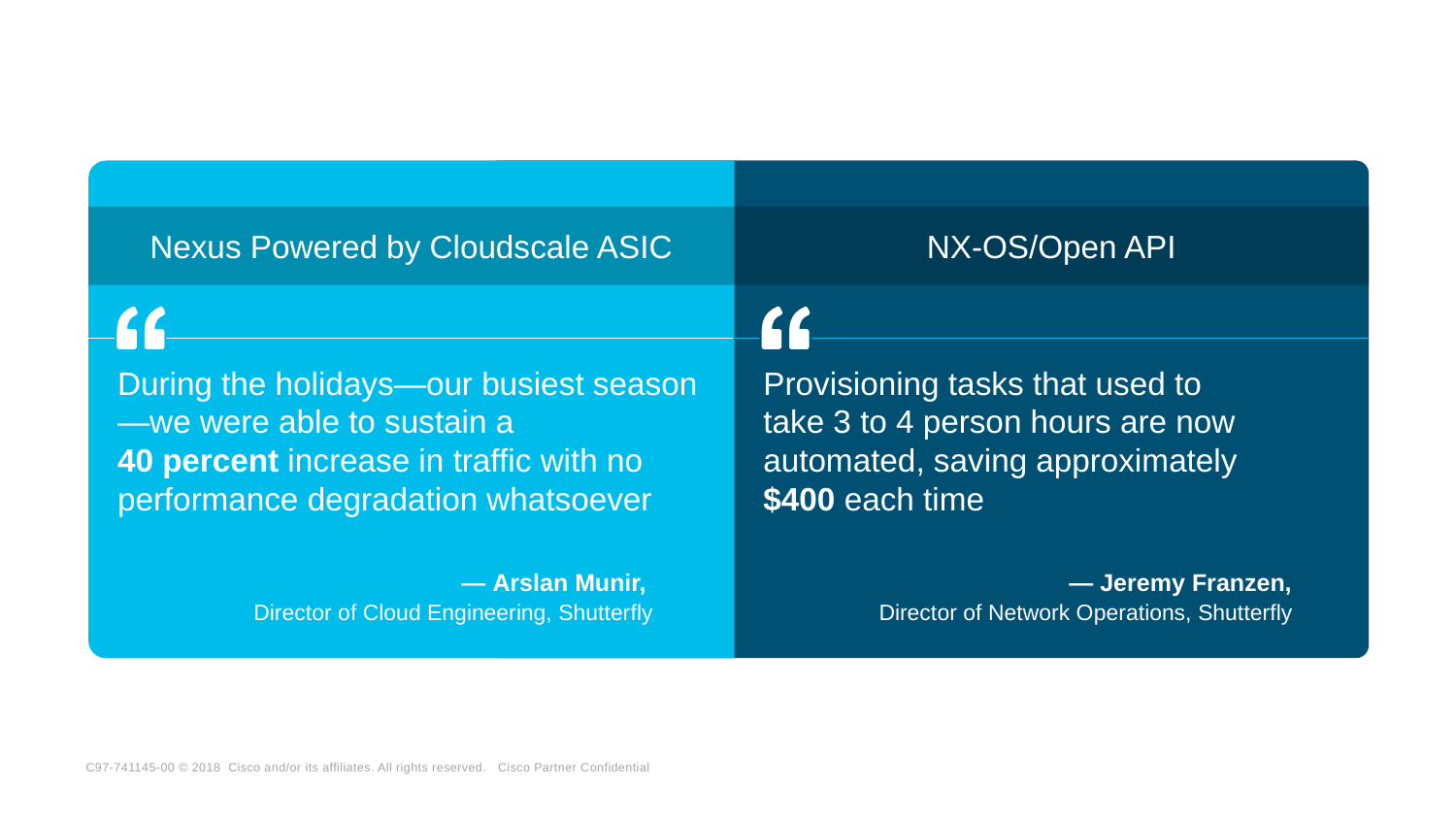

Mobile and Web apps
200+ Petabyte of Data

Nexus Powered by Cloudscale ASIC
NX-OS/Open API

During the holidays—our busiest season—we were able to sustain a
40 percent increase in traffic with no performance degradation whatsoever
Provisioning tasks that used to
take 3 to 4 person hours are now automated, saving approximately
$400 each time
— Arslan Munir,
Director of Cloud Engineering, Shutterfly
— Jeremy Franzen,
Director of Network Operations, Shutterfly